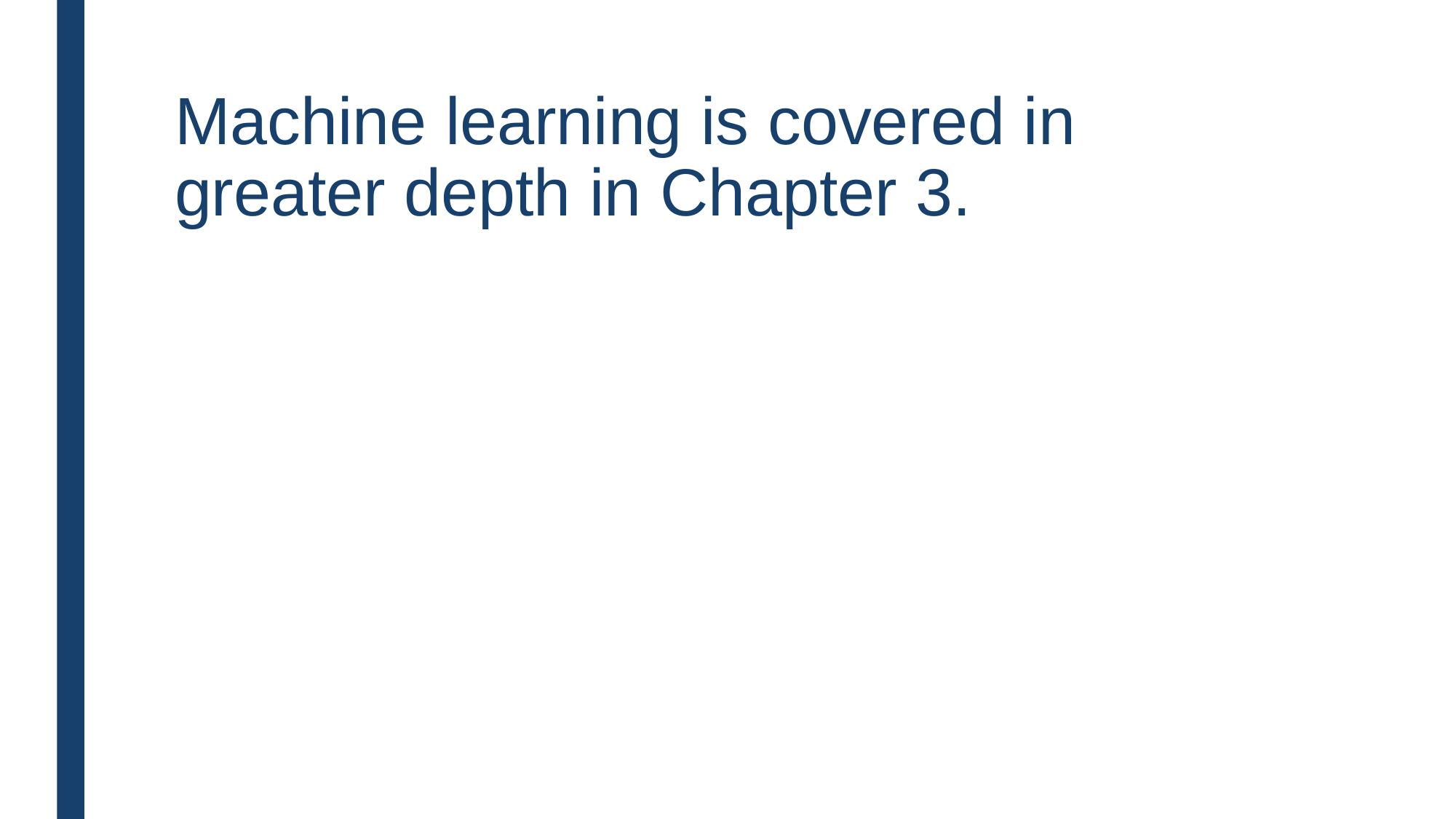

# Machine learning is covered in greater depth in Chapter 3.